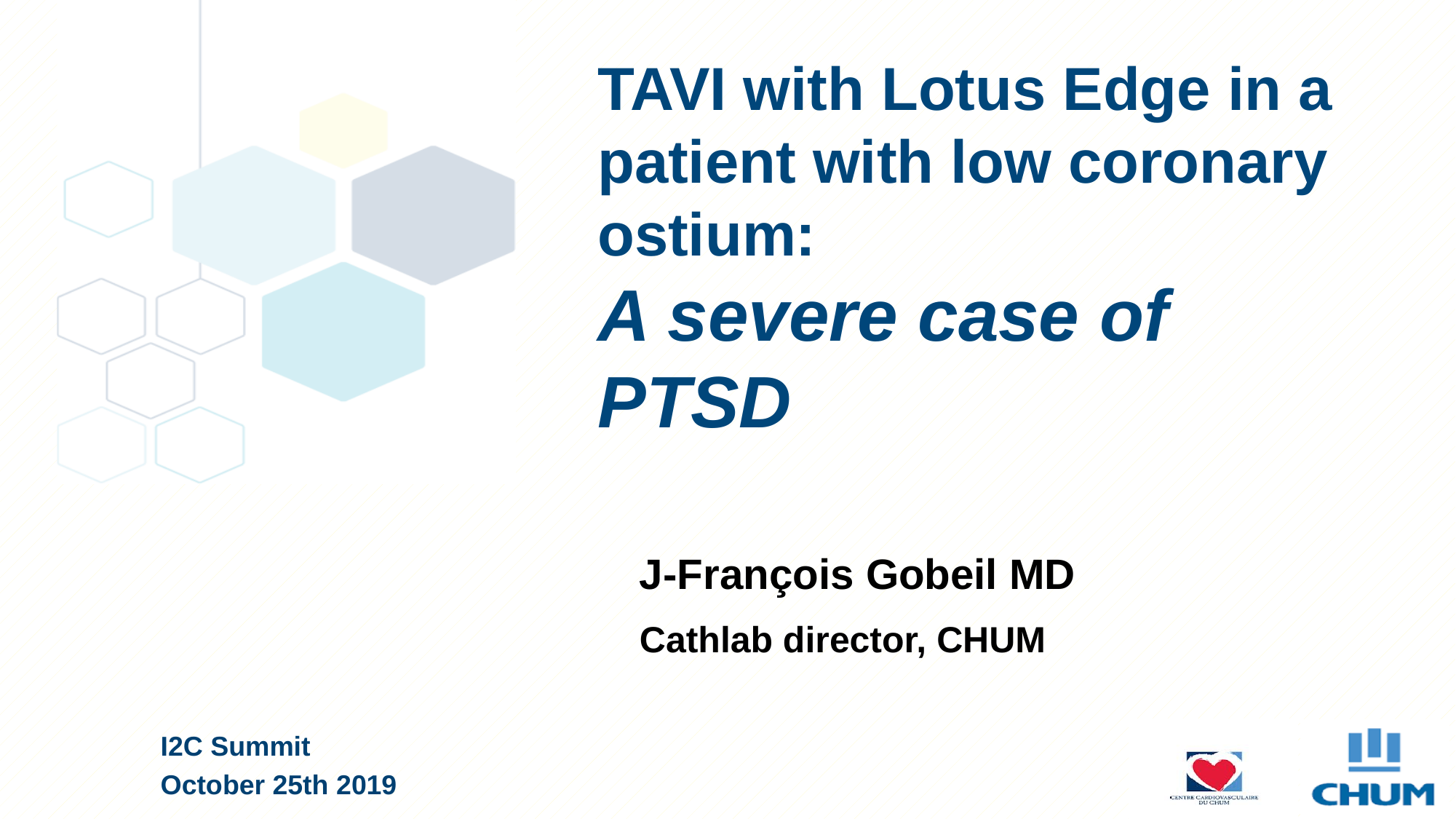

TAVI with Lotus Edge in a patient with low coronary ostium:
A severe case of PTSD
J-François Gobeil MD
Cathlab director, CHUM
I2C Summit
October 25th 2019